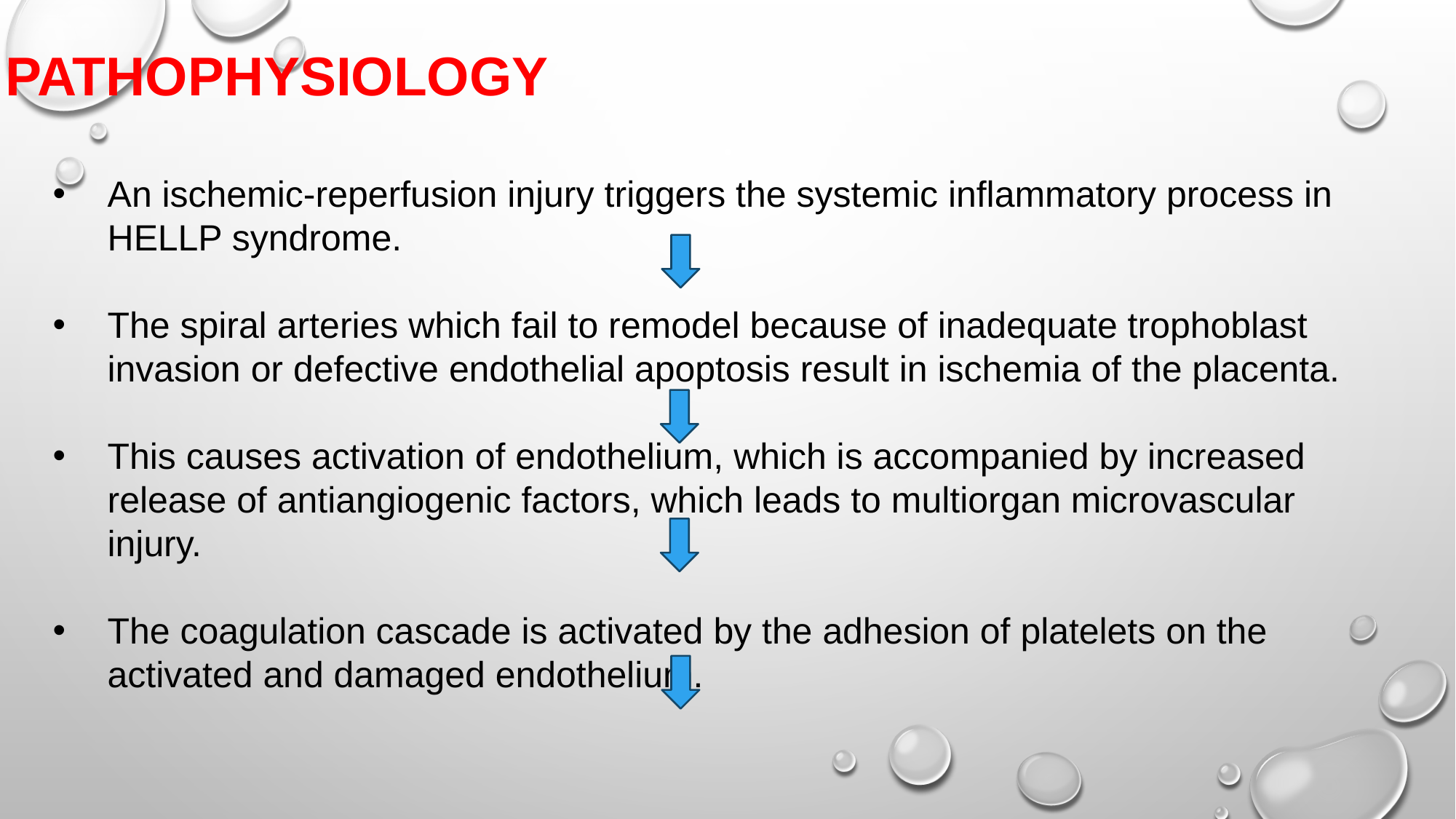

PATHOPHYSIOLOGY
An ischemic-reperfusion injury triggers the systemic inflammatory process in HELLP syndrome.

The spiral arteries which fail to remodel because of inadequate trophoblast invasion or defective endothelial apoptosis result in ischemia of the placenta.

This causes activation of endothelium, which is accompanied by increased release of antiangiogenic factors, which leads to multiorgan microvascular injury.

The coagulation cascade is activated by the adhesion of platelets on the activated and damaged endothelium.